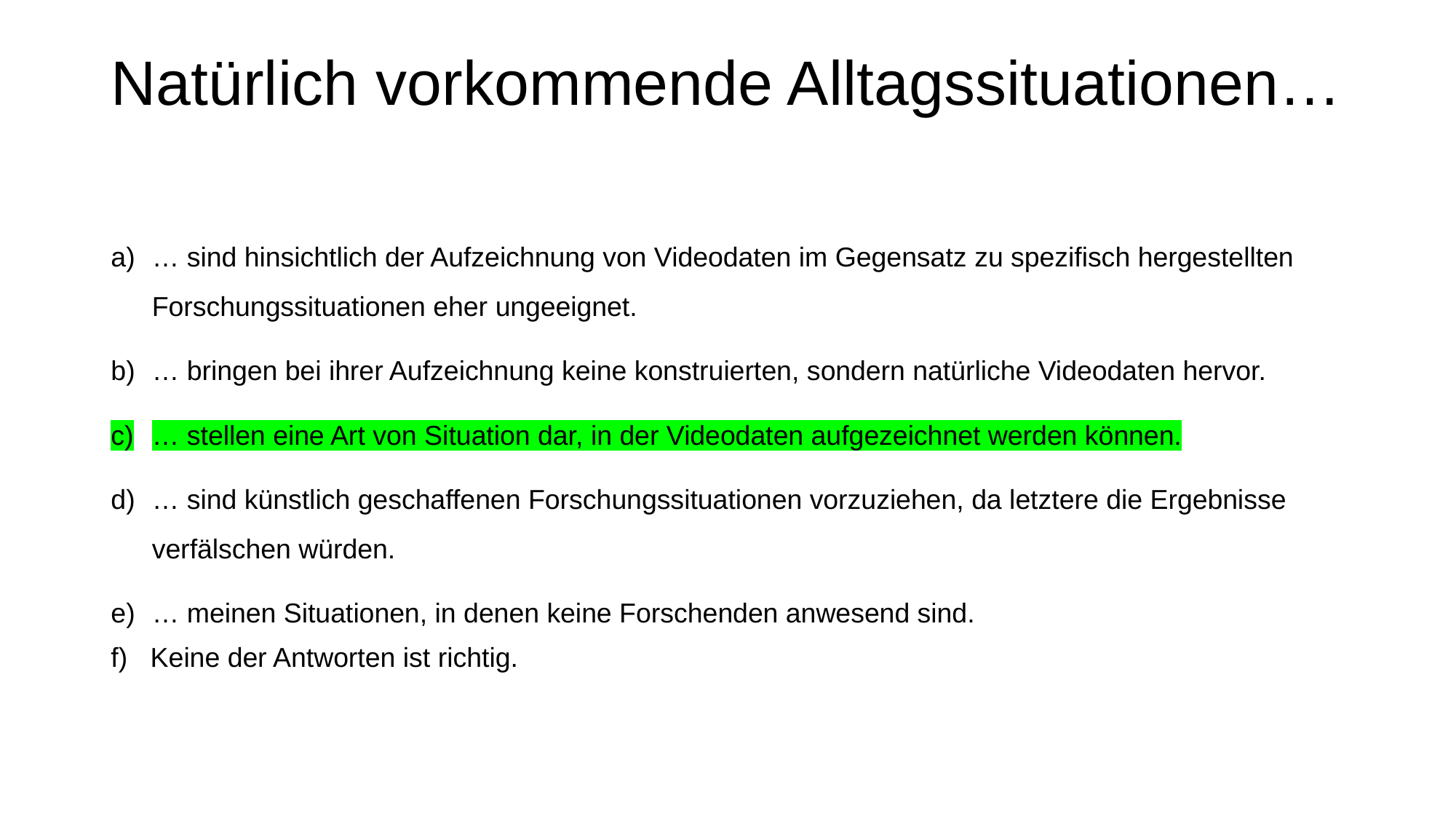

# Natürlich vorkommende Alltagssituationen…
… sind hinsichtlich der Aufzeichnung von Videodaten im Gegensatz zu spezifisch hergestellten Forschungssituationen eher ungeeignet.
… bringen bei ihrer Aufzeichnung keine konstruierten, sondern natürliche Videodaten hervor.
… stellen eine Art von Situation dar, in der Videodaten aufgezeichnet werden können.
… sind künstlich geschaffenen Forschungssituationen vorzuziehen, da letztere die Ergebnisse verfälschen würden.
… meinen Situationen, in denen keine Forschenden anwesend sind.
f)   Keine der Antworten ist richtig.